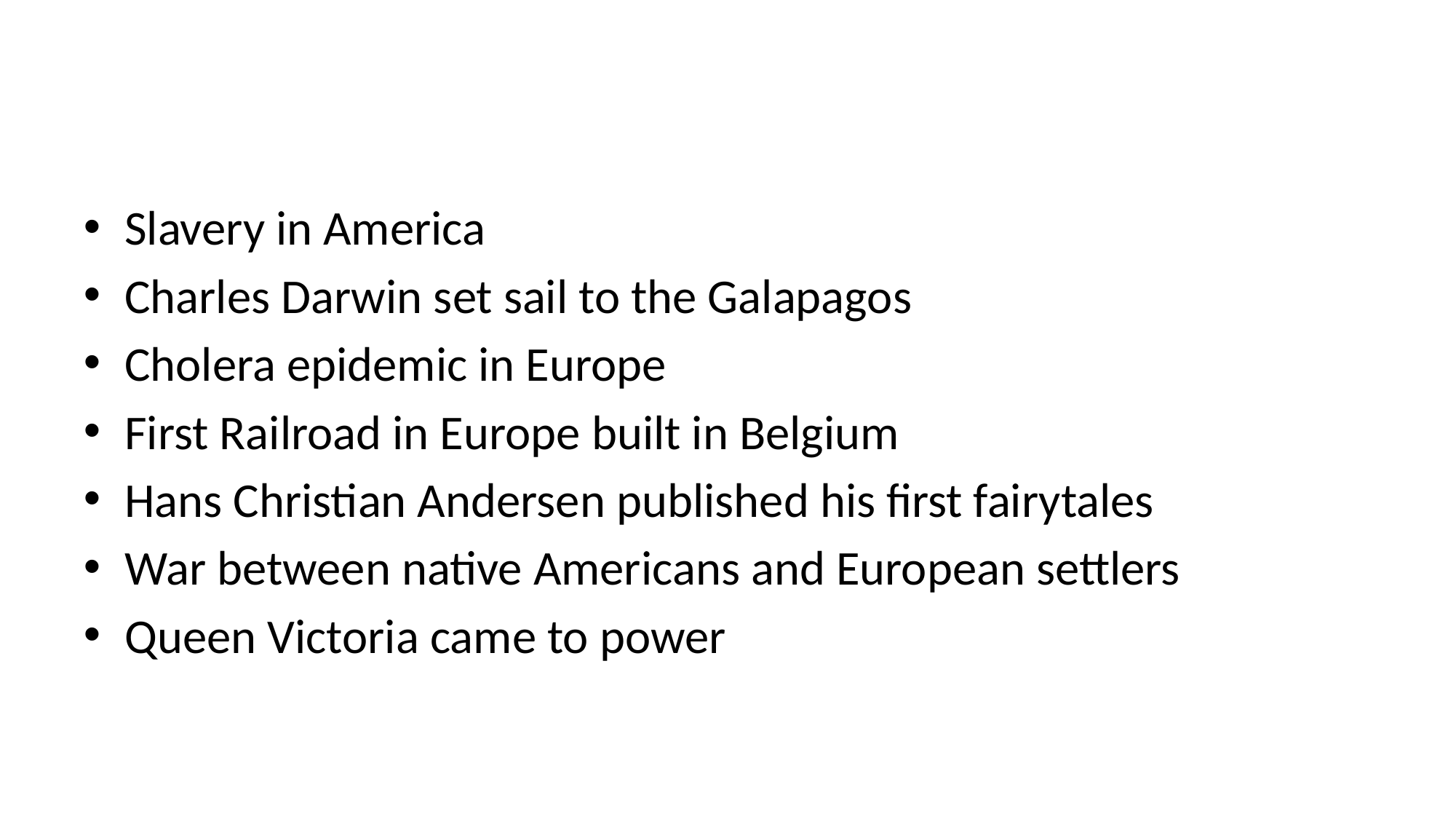

#
Slavery in America
Charles Darwin set sail to the Galapagos
Cholera epidemic in Europe
First Railroad in Europe built in Belgium
Hans Christian Andersen published his first fairytales
War between native Americans and European settlers
Queen Victoria came to power